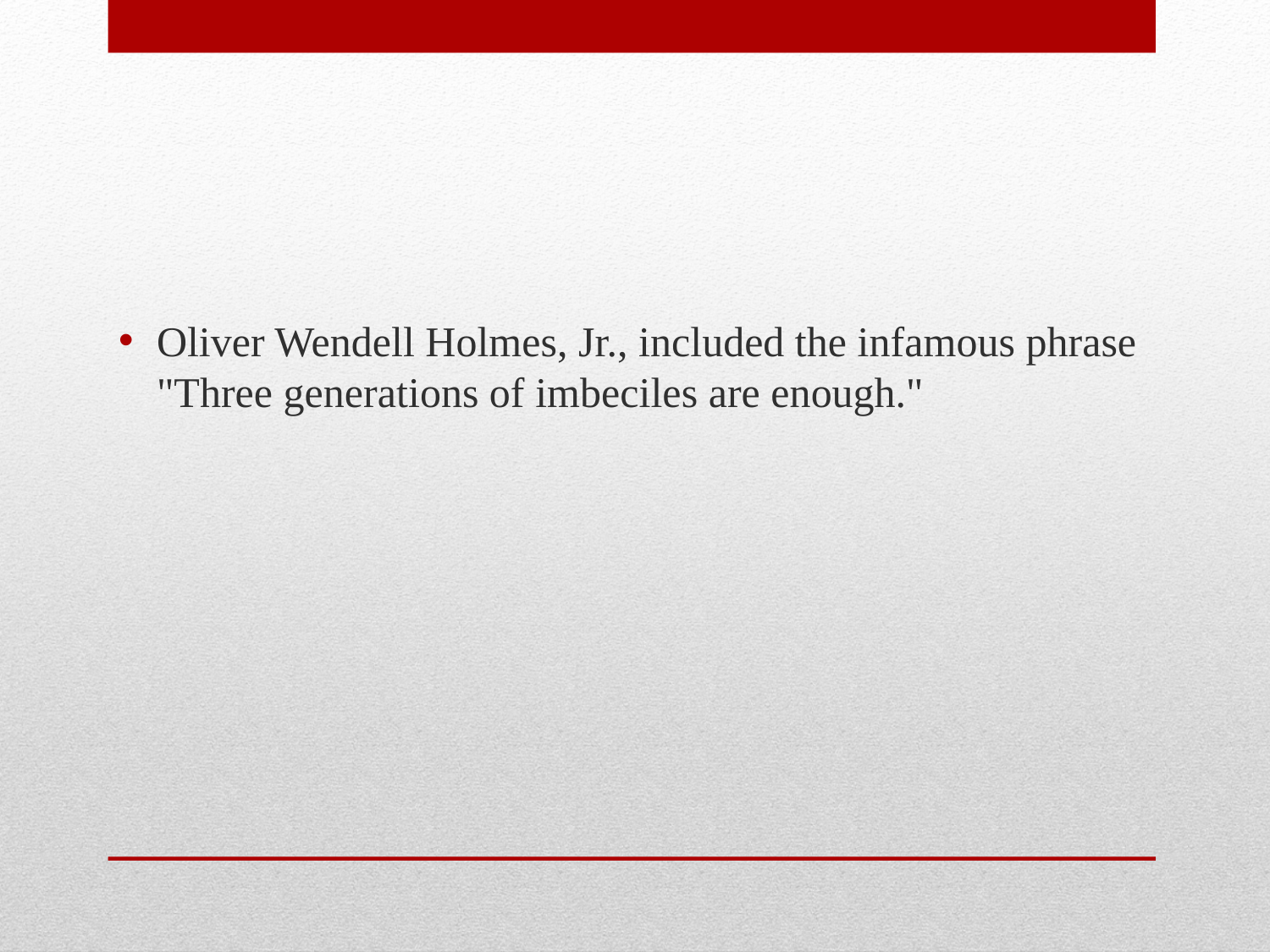

Oliver Wendell Holmes, Jr., included the infamous phrase "Three generations of imbeciles are enough."
#